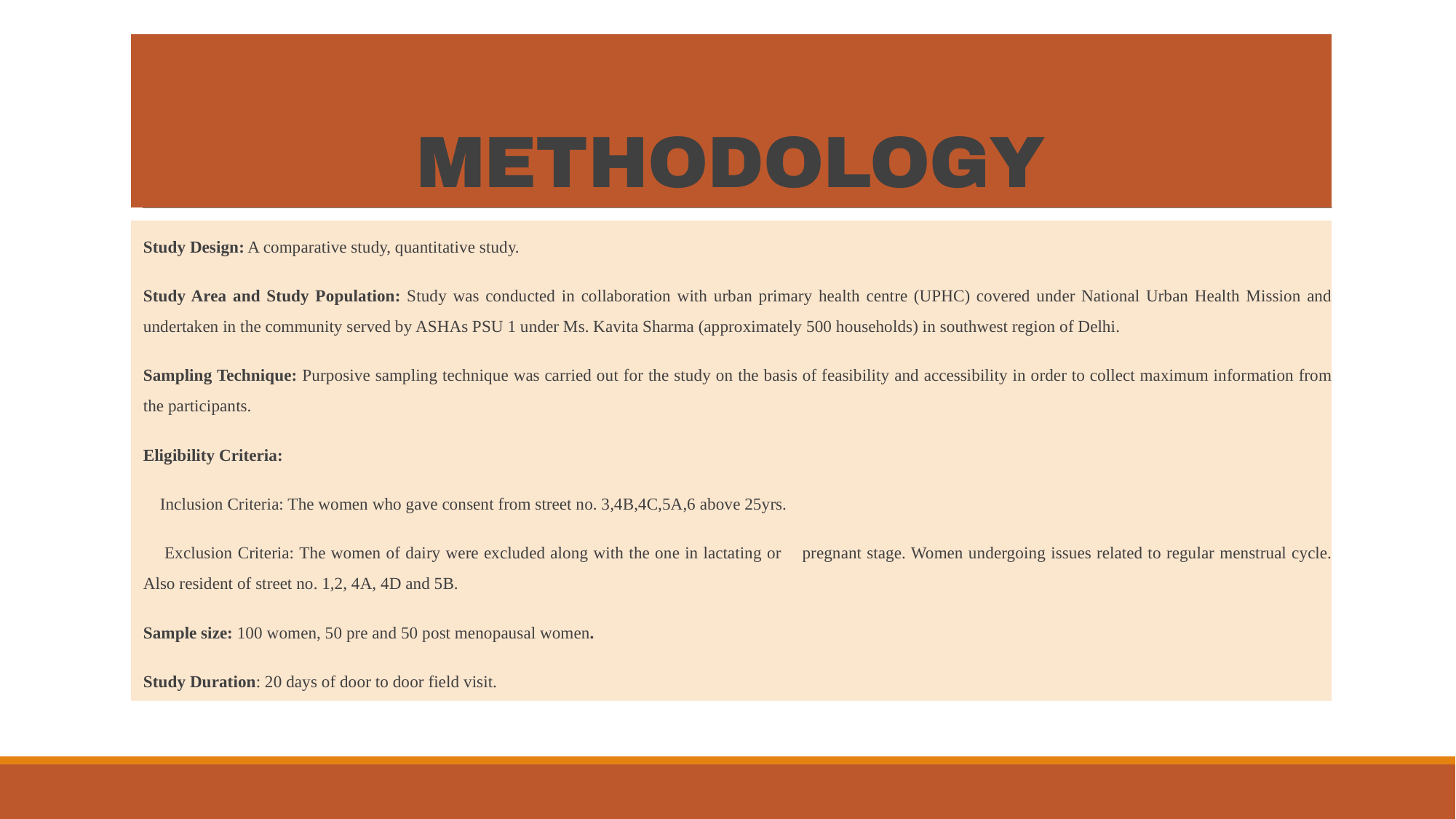

# METHODOLOGY
Study Design: A comparative study, quantitative study.
Study Area and Study Population: Study was conducted in collaboration with urban primary health centre (UPHC) covered under National Urban Health Mission and undertaken in the community served by ASHAs PSU 1 under Ms. Kavita Sharma (approximately 500 households) in southwest region of Delhi.
Sampling Technique: Purposive sampling technique was carried out for the study on the basis of feasibility and accessibility in order to collect maximum information from the participants.
Eligibility Criteria:
    Inclusion Criteria: The women who gave consent from street no. 3,4B,4C,5A,6 above 25yrs.
    Exclusion Criteria: The women of dairy were excluded along with the one in lactating or    pregnant stage. Women undergoing issues related to regular menstrual cycle. Also resident of street no. 1,2, 4A, 4D and 5B.
Sample size: 100 women, 50 pre and 50 post menopausal women.
Study Duration: 20 days of door to door field visit.